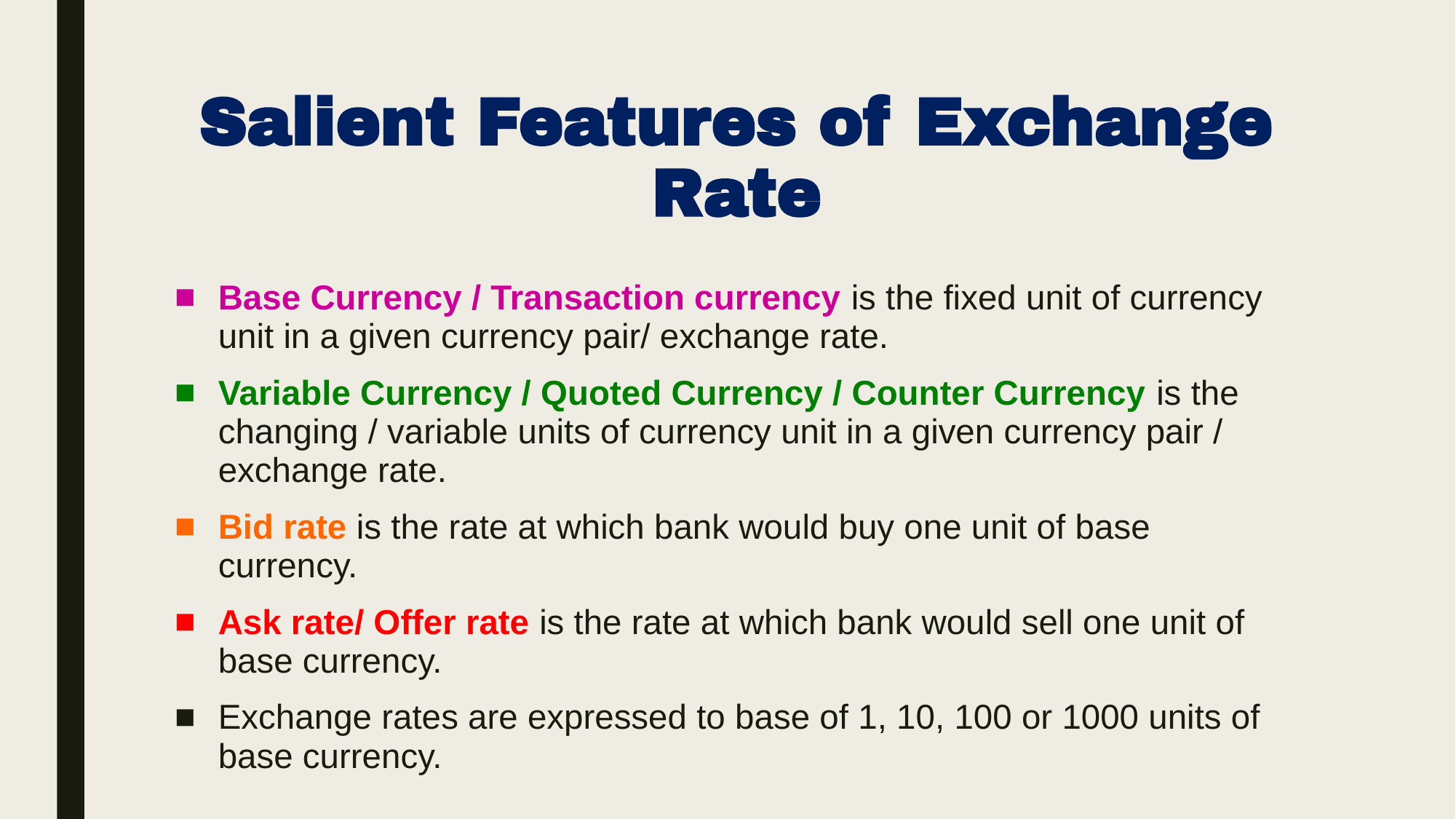

# Salient Features of Exchange Rate
Base Currency / Transaction currency is the fixed unit of currency unit in a given currency pair/ exchange rate.
Variable Currency / Quoted Currency / Counter Currency is the changing / variable units of currency unit in a given currency pair / exchange rate.
Bid rate is the rate at which bank would buy one unit of base currency.
Ask rate/ Offer rate is the rate at which bank would sell one unit of base currency.
Exchange rates are expressed to base of 1, 10, 100 or 1000 units of base currency.